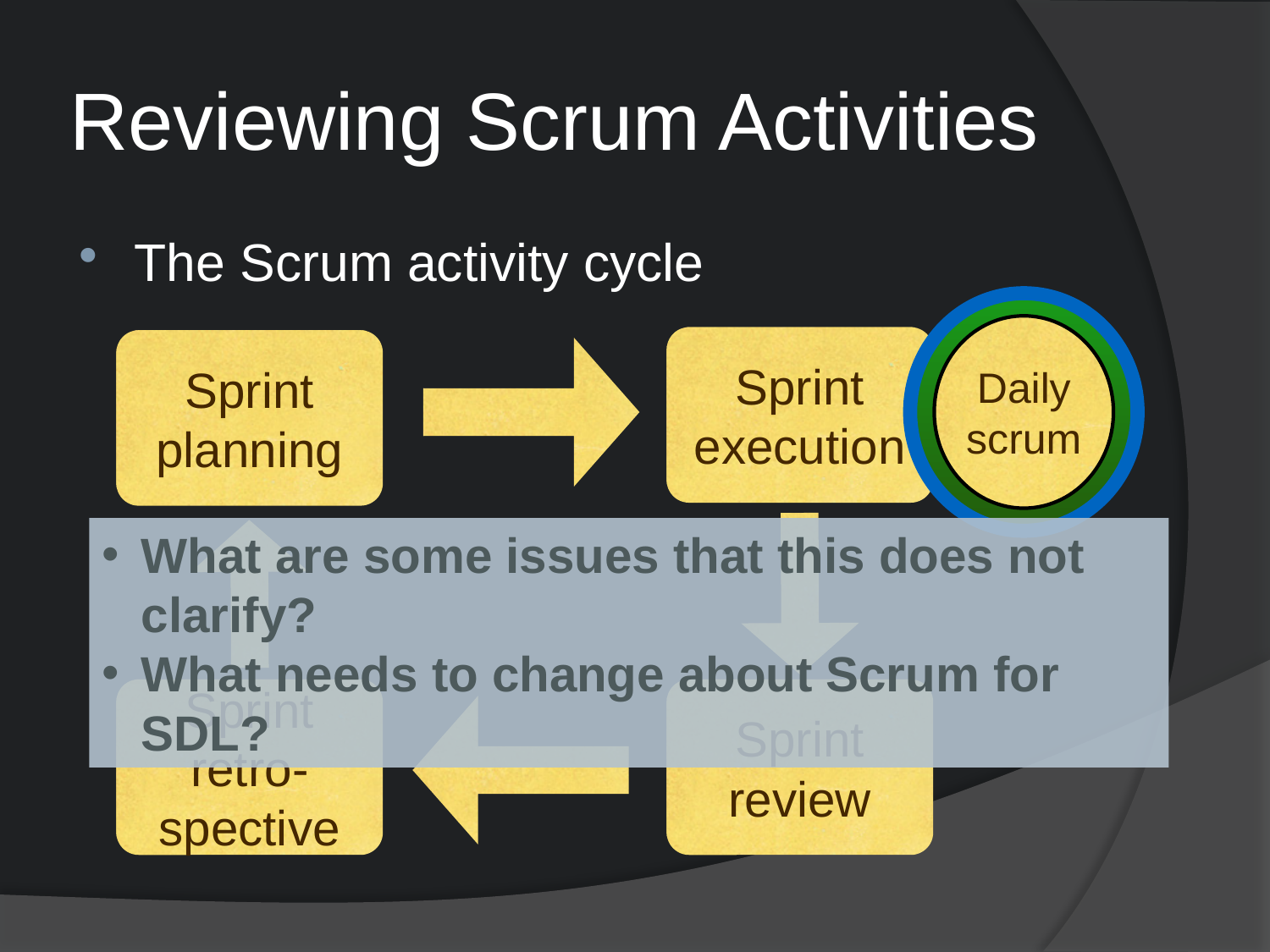

# Reviewing Scrum Activities
The Scrum activity cycle

Daily scrum
Sprint execution
Sprint
planning

What are some issues that this does not clarify?
What needs to change about Scrum for SDL?

Sprint retro-spective
Sprint review